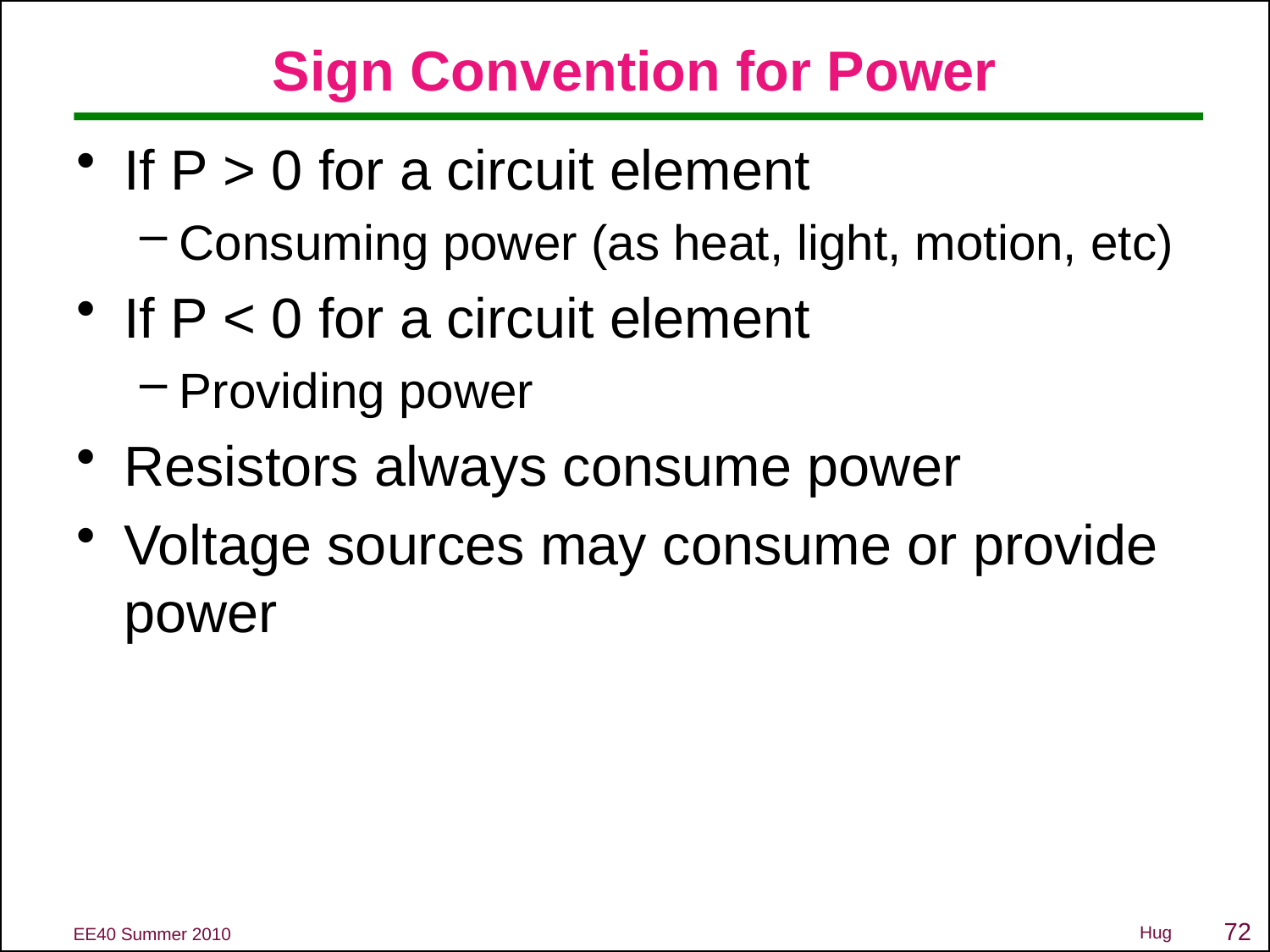

# Sign Convention for Power
If P > 0 for a circuit element
Consuming power (as heat, light, motion, etc)
If P < 0 for a circuit element
Providing power
Resistors always consume power
Voltage sources may consume or provide power